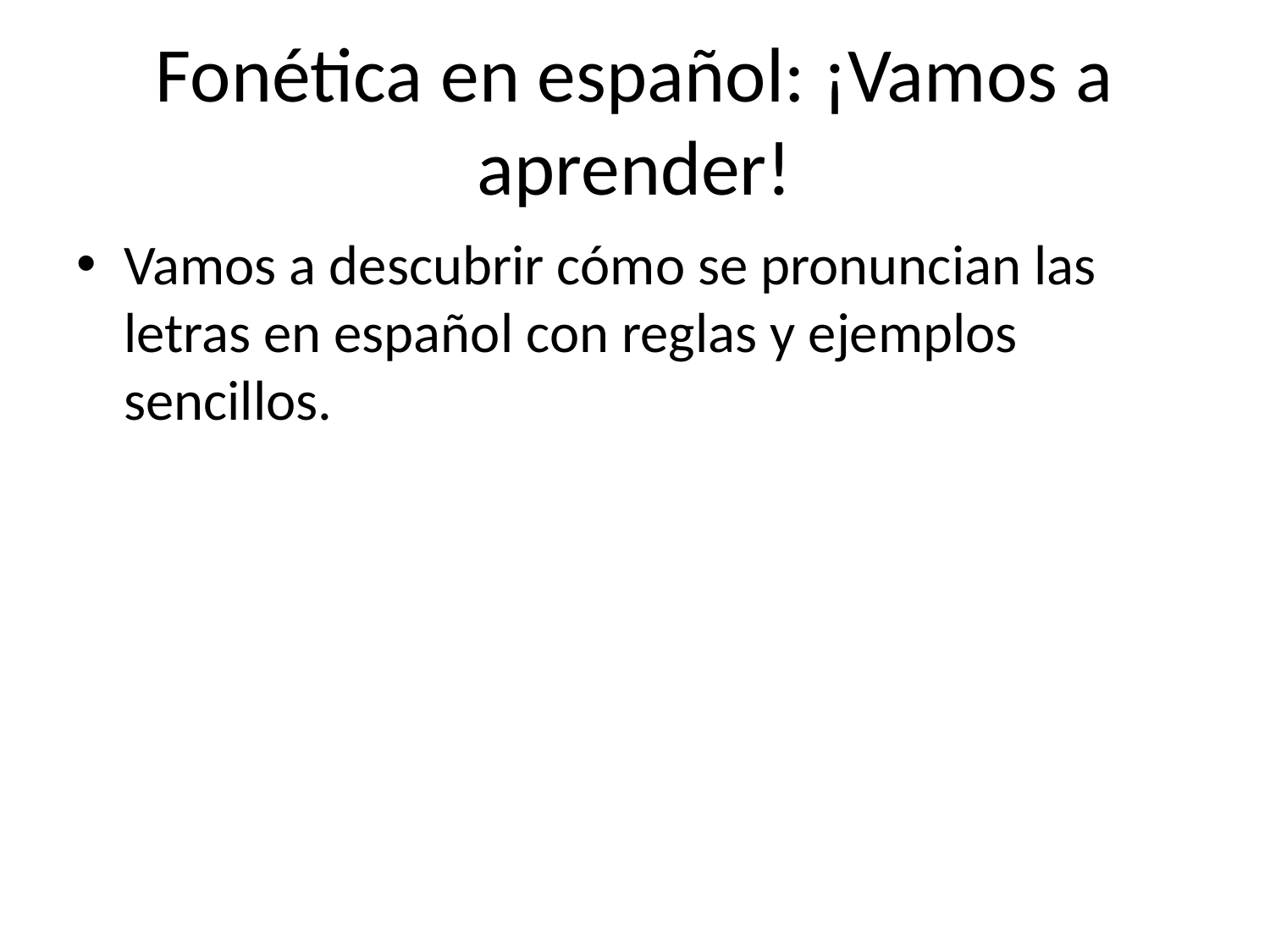

# Fonética en español: ¡Vamos a aprender!
Vamos a descubrir cómo se pronuncian las letras en español con reglas y ejemplos sencillos.